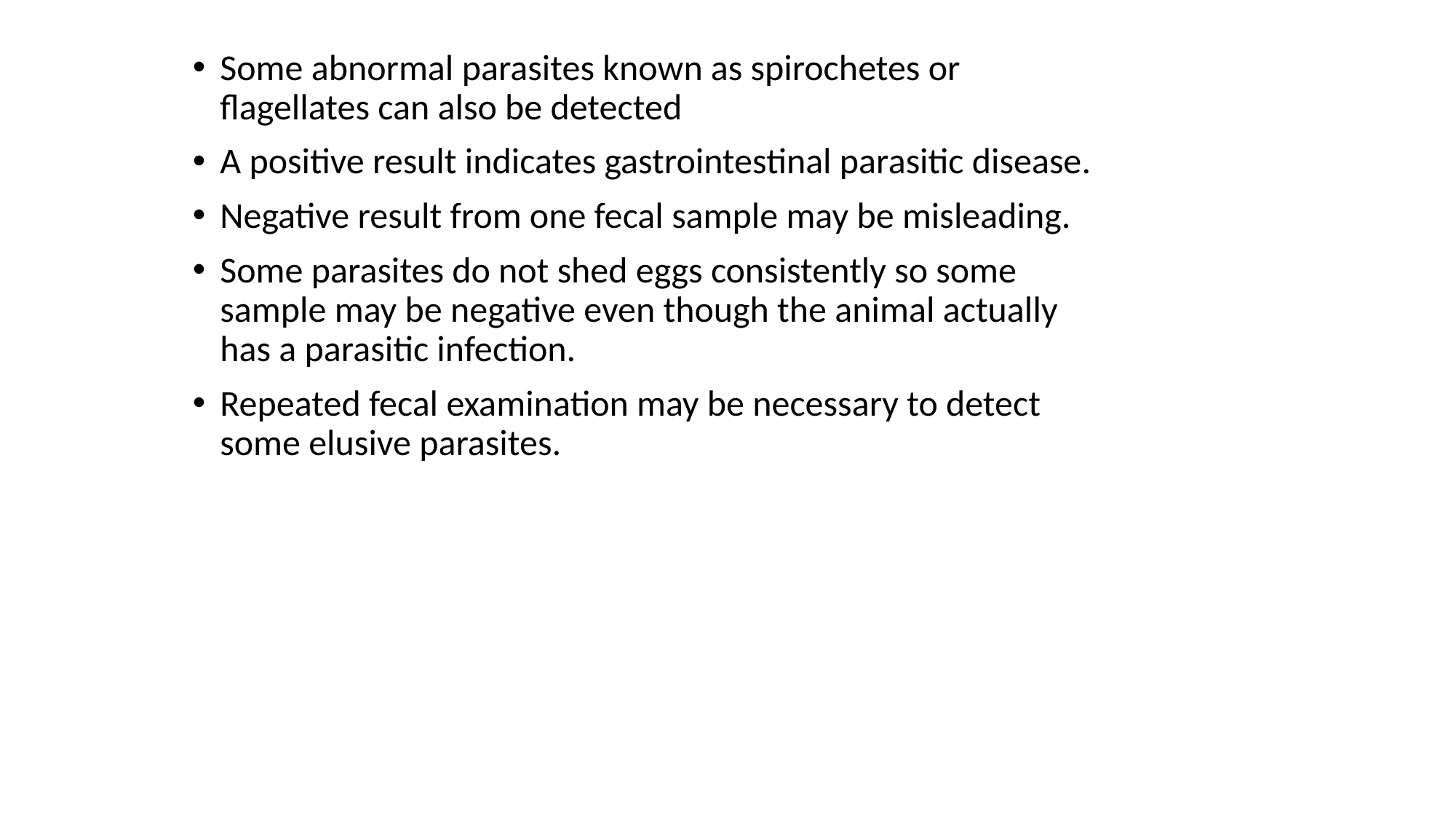

Some abnormal parasites known as spirochetes or flagellates can also be detected
A positive result indicates gastrointestinal parasitic disease.
Negative result from one fecal sample may be misleading.
Some parasites do not shed eggs consistently so some sample may be negative even though the animal actually has a parasitic infection.
Repeated fecal examination may be necessary to detect some elusive parasites.